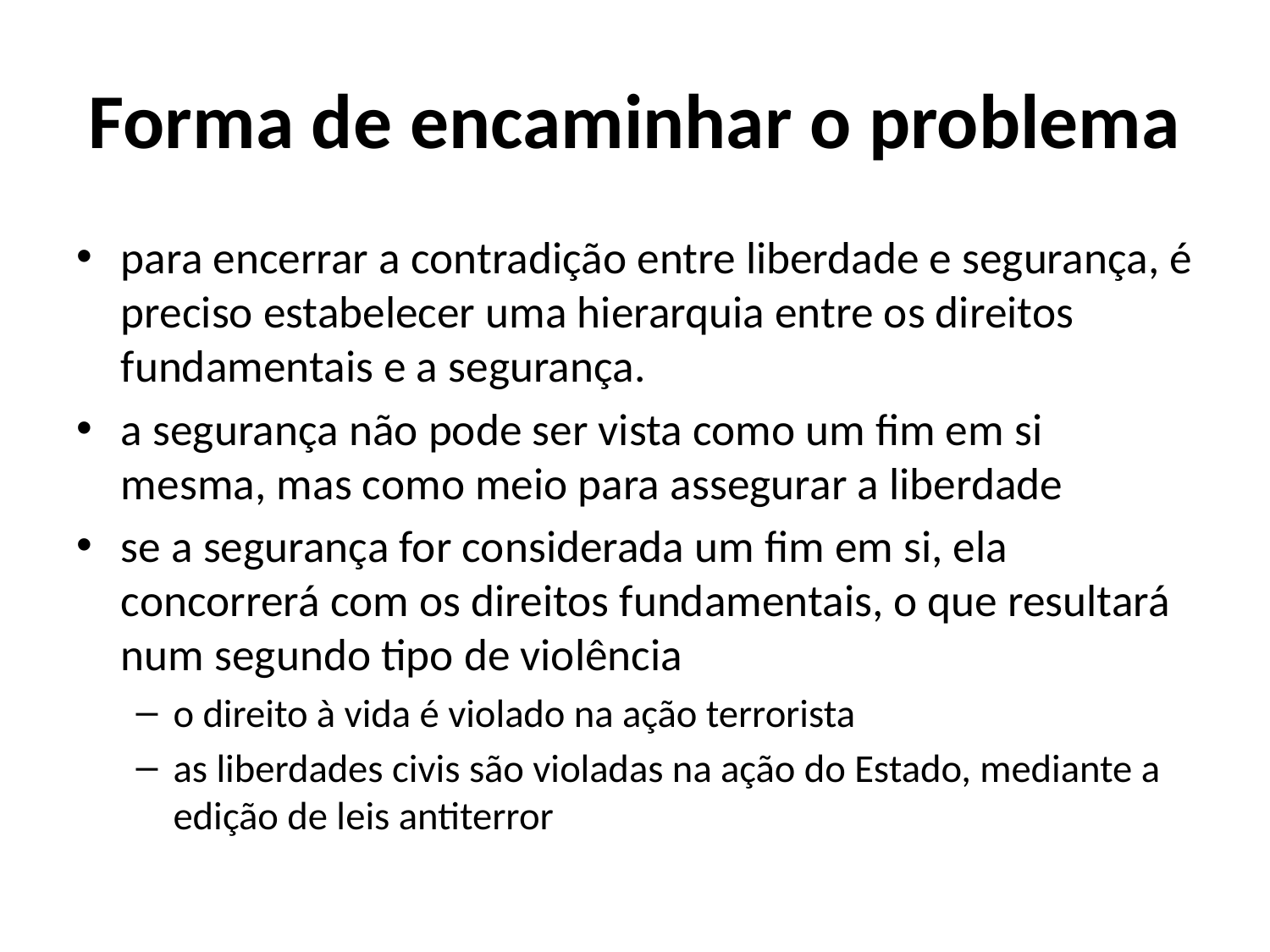

# Forma de encaminhar o problema
para encerrar a contradição entre liberdade e segurança, é preciso estabelecer uma hierarquia entre os direitos fundamentais e a segurança.
a segurança não pode ser vista como um fim em si mesma, mas como meio para assegurar a liberdade
se a segurança for considerada um fim em si, ela concorrerá com os direitos fundamentais, o que resultará num segundo tipo de violência
o direito à vida é violado na ação terrorista
as liberdades civis são violadas na ação do Estado, mediante a edição de leis antiterror